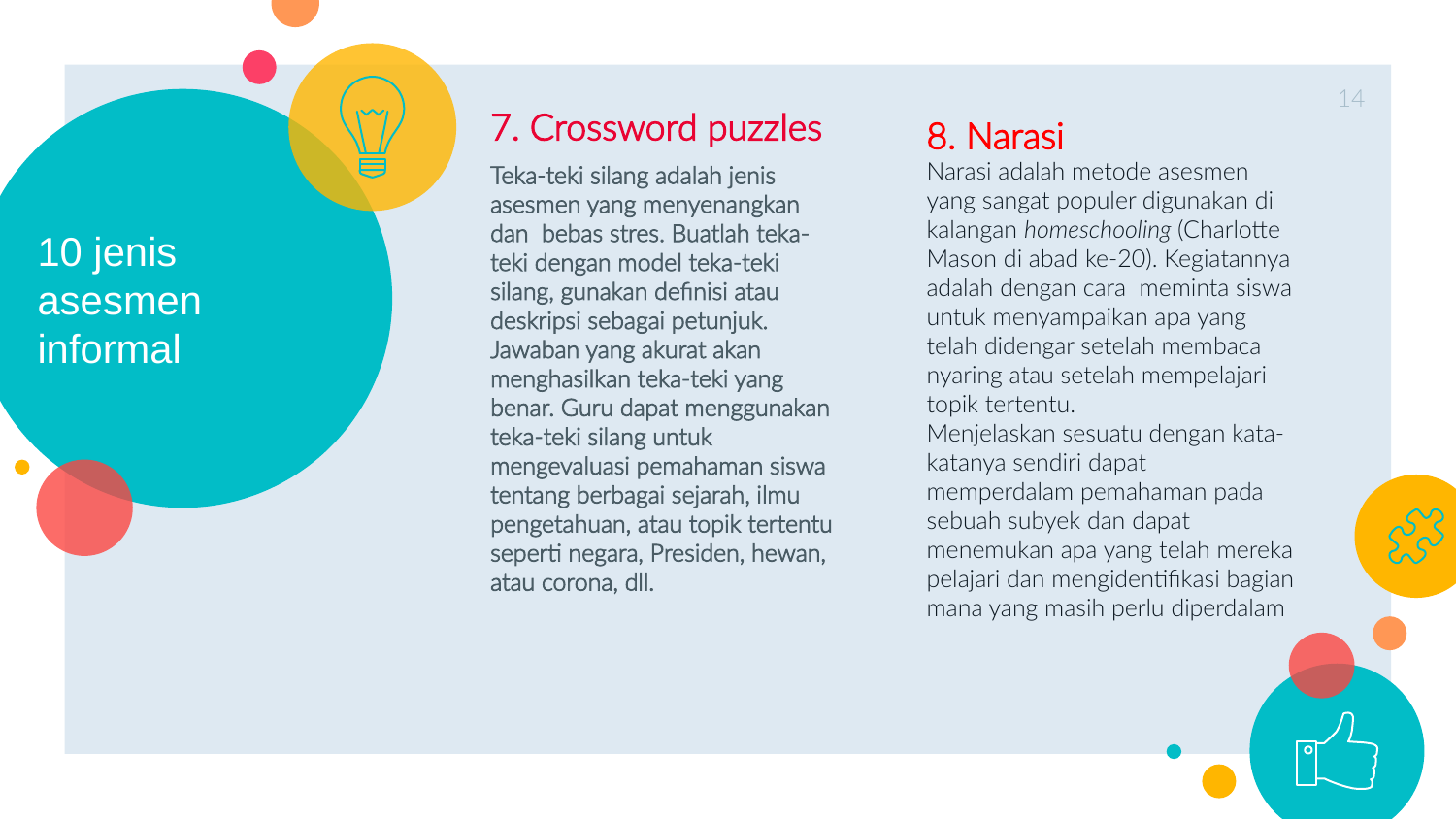

14
# 10 jenis asesmen informal
7. Crossword puzzles
Teka-teki silang adalah jenis asesmen yang menyenangkan dan  bebas stres. Buatlah teka-teki dengan model teka-teki silang, gunakan definisi atau deskripsi sebagai petunjuk. Jawaban yang akurat akan menghasilkan teka-teki yang benar. Guru dapat menggunakan teka-teki silang untuk mengevaluasi pemahaman siswa tentang berbagai sejarah, ilmu pengetahuan, atau topik tertentu seperti negara, Presiden, hewan, atau corona, dll.

8. Narasi
Narasi adalah metode asesmen yang sangat populer digunakan di kalangan homeschooling (Charlotte Mason di abad ke-20). Kegiatannya adalah dengan cara  meminta siswa untuk menyampaikan apa yang telah didengar setelah membaca nyaring atau setelah mempelajari topik tertentu.
Menjelaskan sesuatu dengan kata-katanya sendiri dapat memperdalam pemahaman pada sebuah subyek dan dapat menemukan apa yang telah mereka pelajari dan mengidentifikasi bagian mana yang masih perlu diperdalam